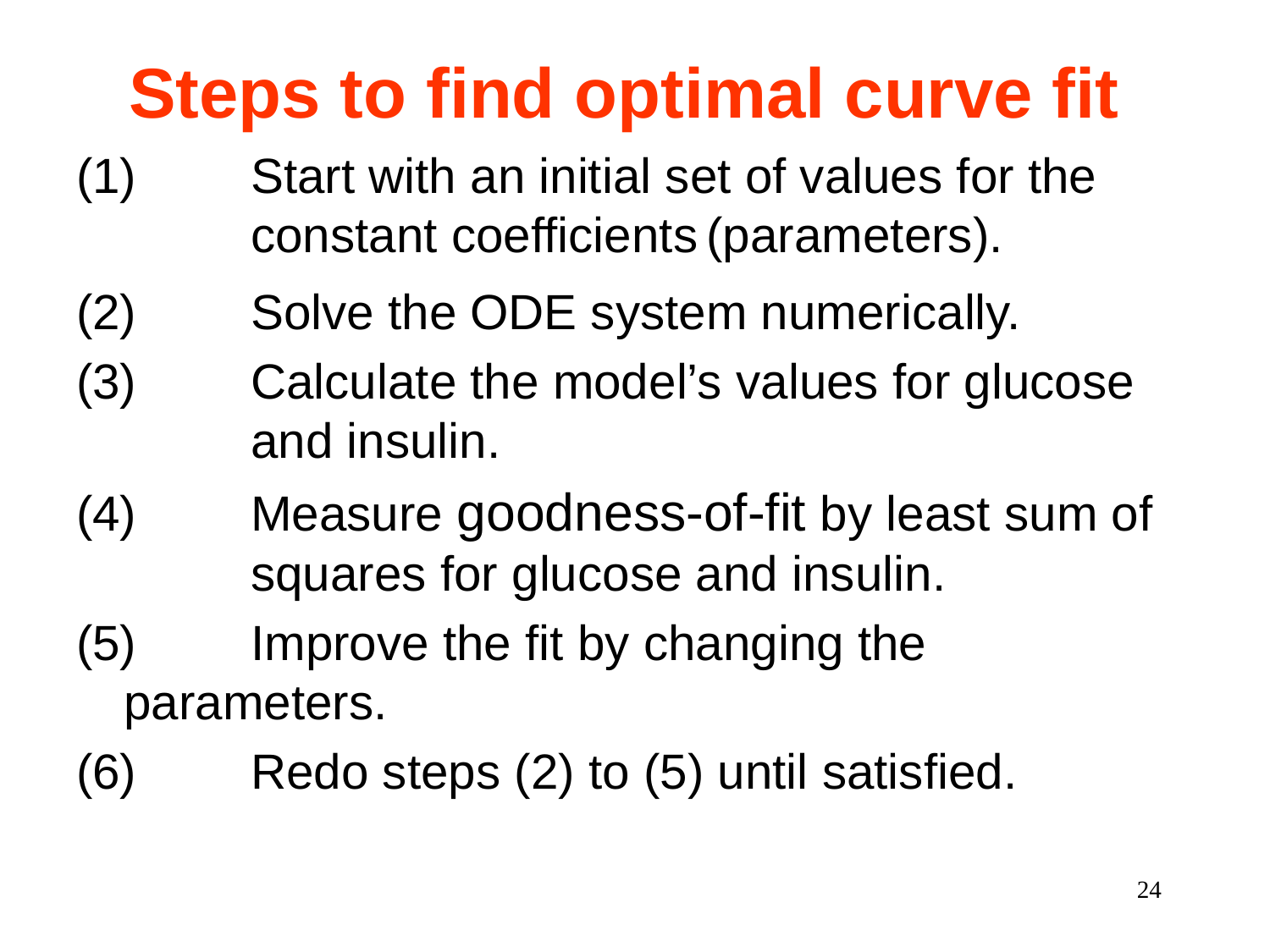

# Steps to find optimal curve fit
(1)	Start with an initial set of values for the 		constant coefficients (parameters).
(2)	Solve the ODE system numerically.
(3)	Calculate the model’s values for glucose		and insulin.
(4)	Measure goodness-of-fit by least sum of	squares for glucose and insulin.
(5)	Improve the fit by changing the parameters.
(6)	Redo steps (2) to (5) until satisfied.
24